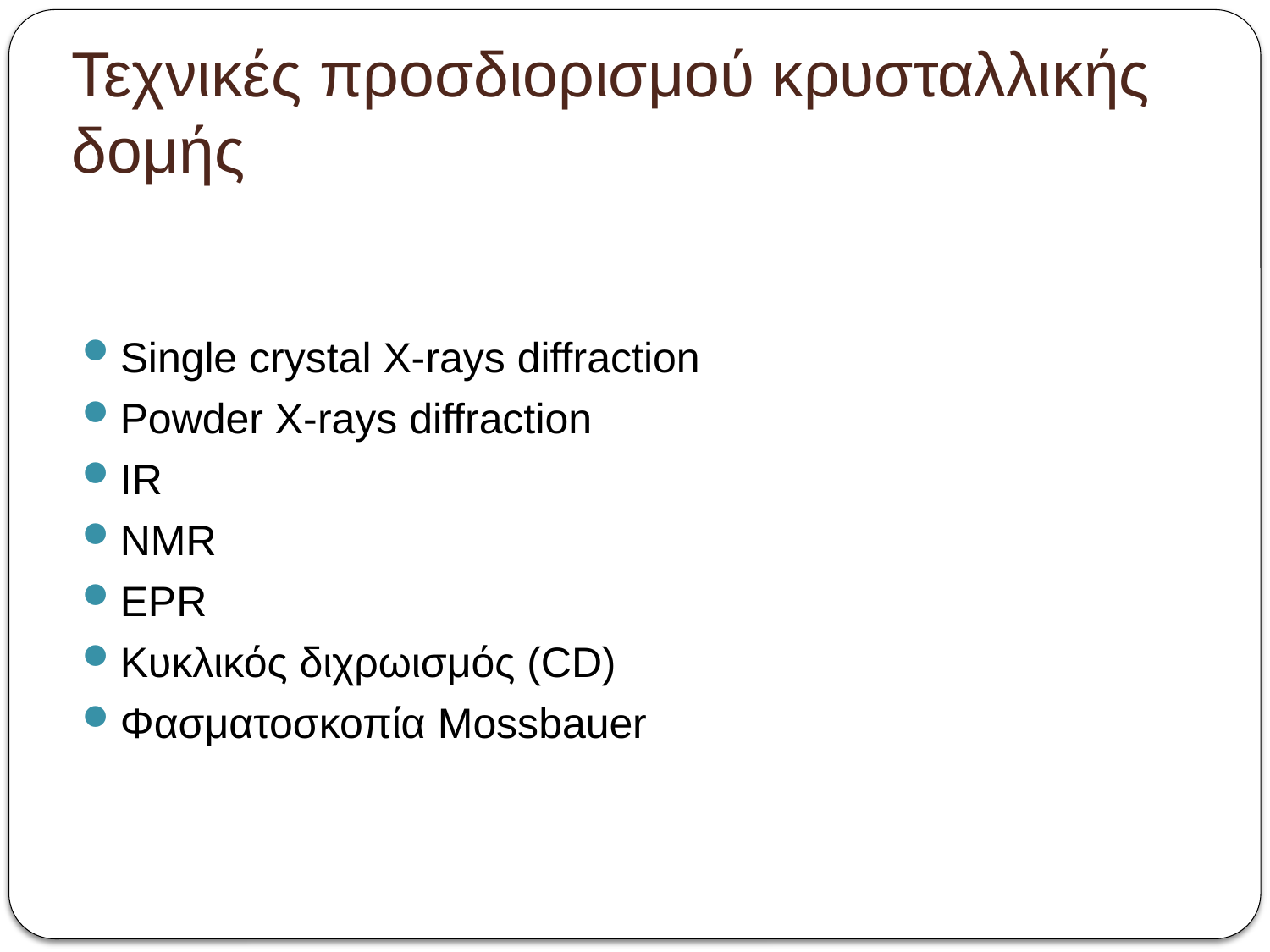

# Τεχνικές προσδιορισμού κρυσταλλικής δομής
Single crystal X-rays diffraction
Powder X-rays diffraction
IR
NMR
EPR
Κυκλικός διχρωισμός (CD)
Φασματοσκοπία Mossbauer